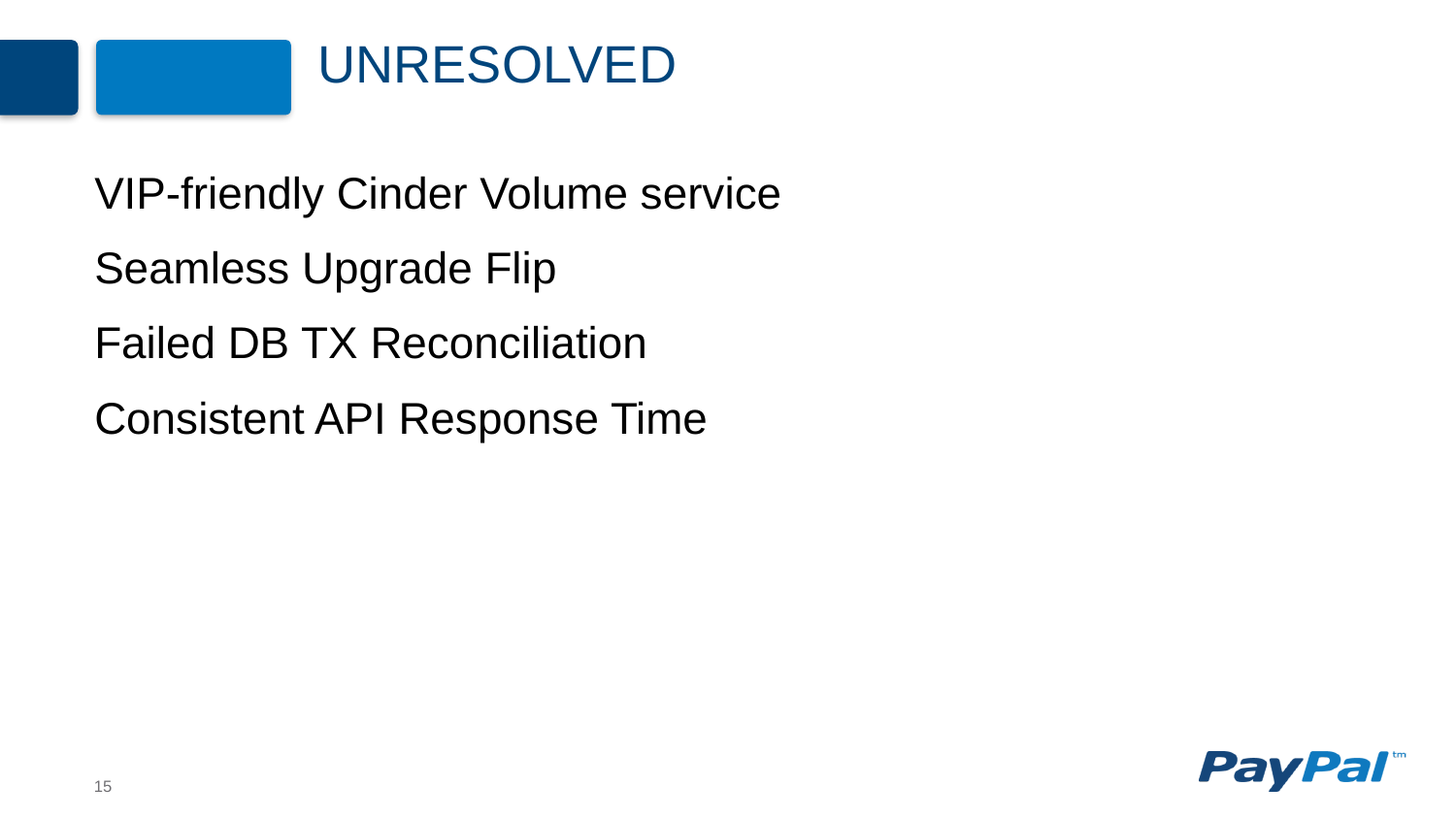

# unresolved
VIP-friendly Cinder Volume service
Seamless Upgrade Flip
Failed DB TX Reconciliation
Consistent API Response Time